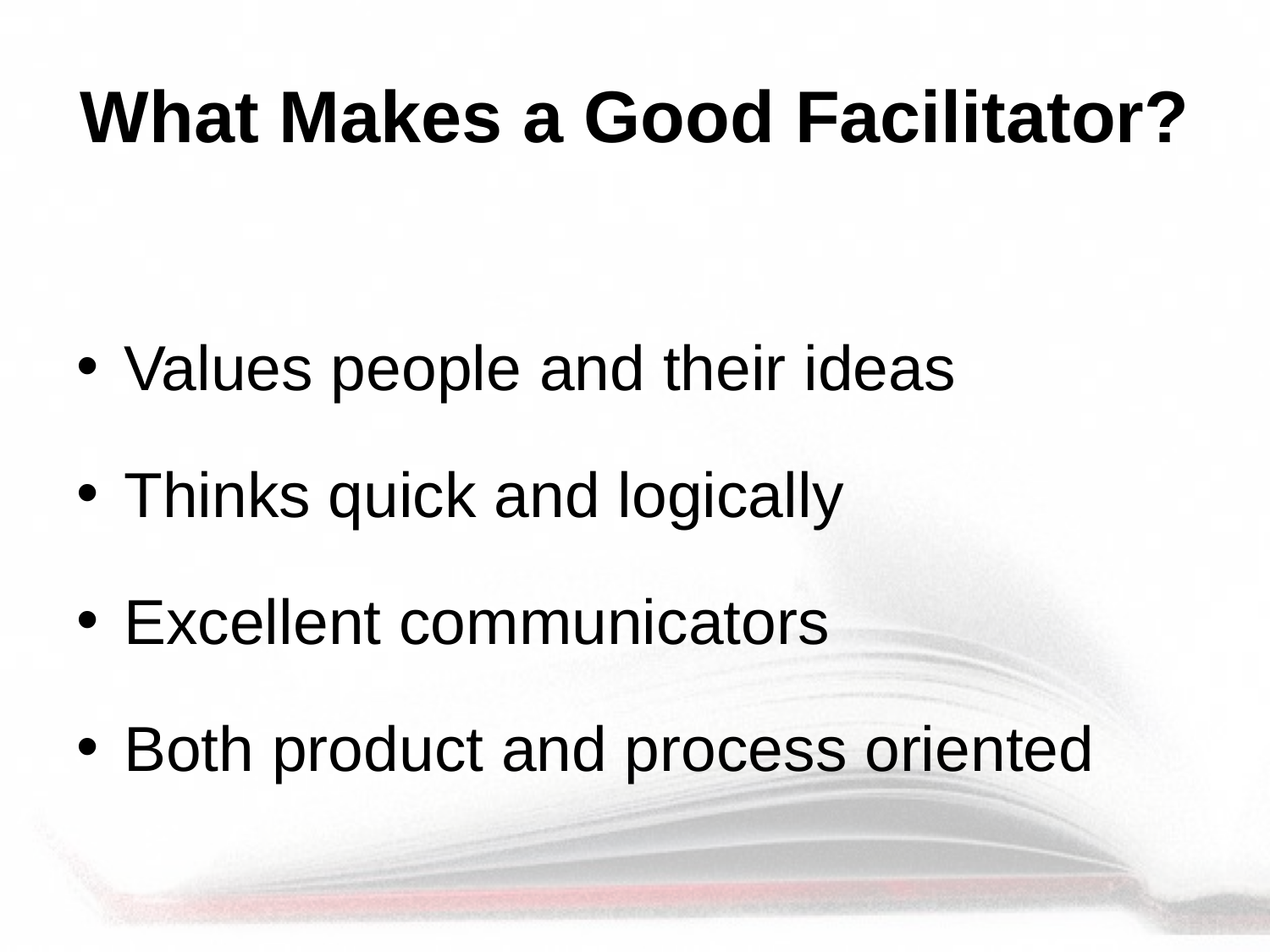

# What Makes a Good Facilitator?
Values people and their ideas
Thinks quick and logically
Excellent communicators
Both product and process oriented